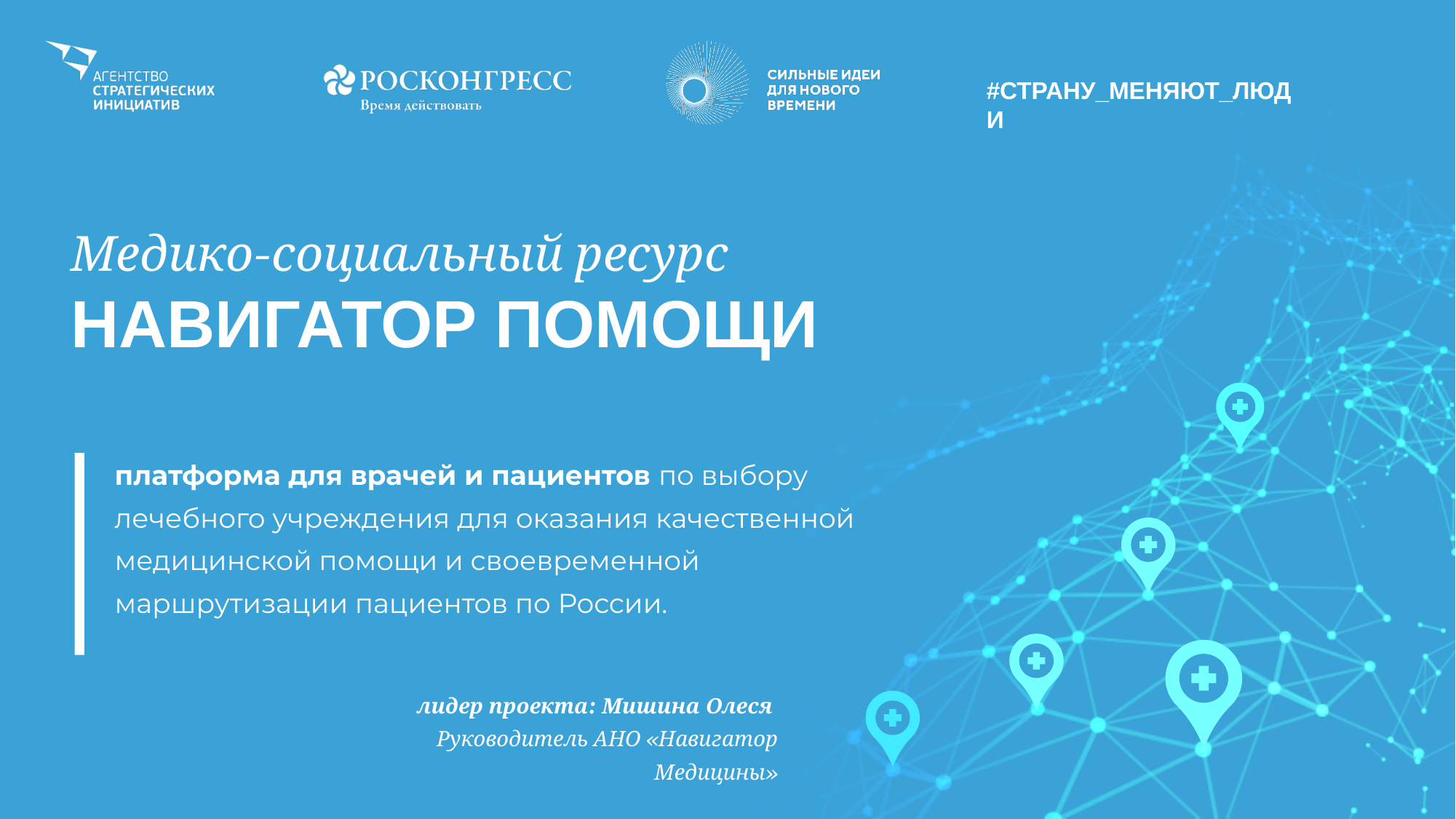

Медико-социальный ресурс
Навигатор помощи
платформа для врачей и пациентов по выбору лечебного учреждения для оказания качественной медицинской помощи и своевременной маршрутизации пациентов по России.

лидер проекта: Мишина Олеся
Руководитель АНО «Навигатор Медицины»